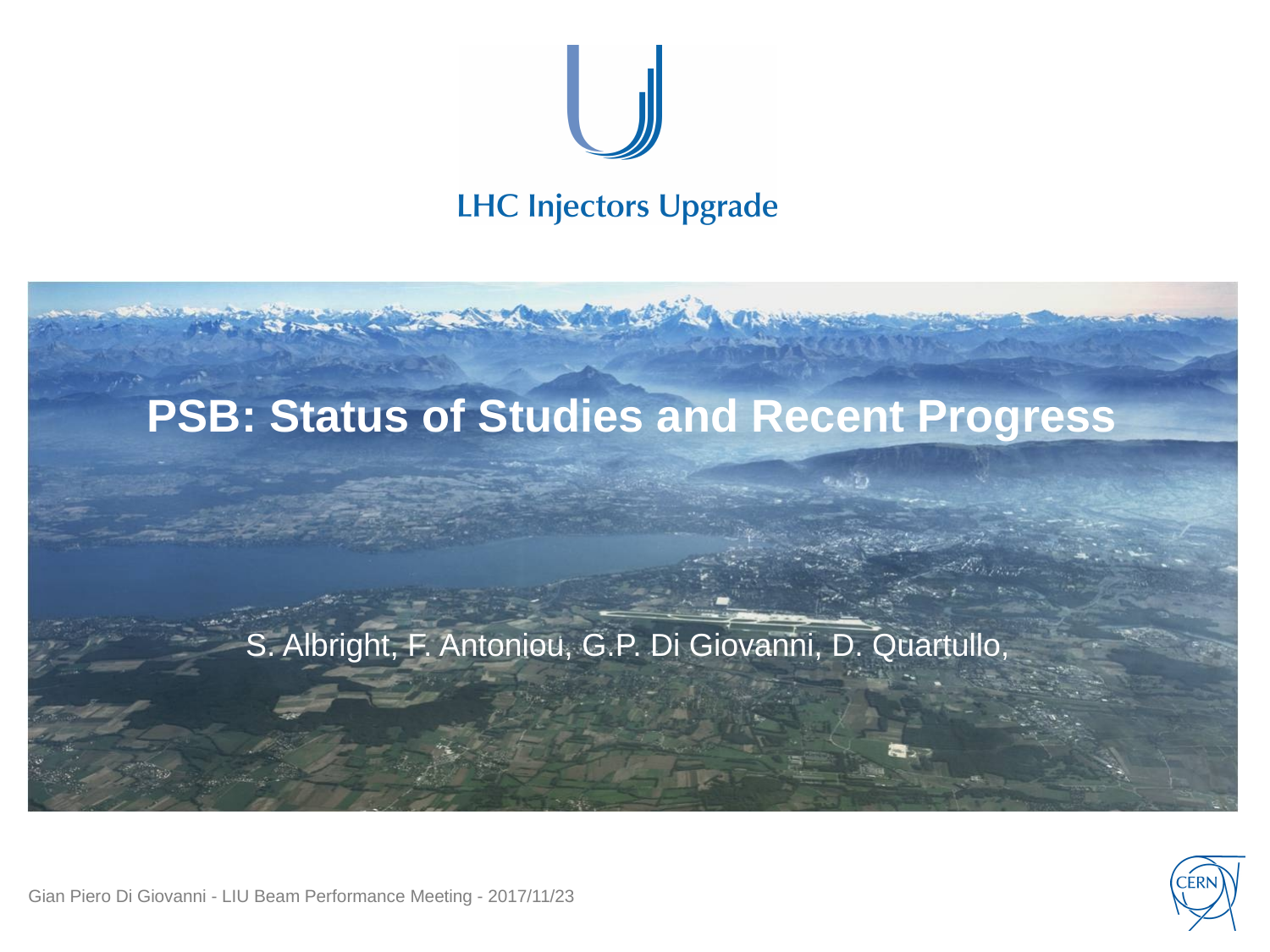

# PSB: Status of Studies and Recent Progress
S. Albright, F. Antoniou, G.P. Di Giovanni, D. Quartullo,
Gian Piero Di Giovanni - LIU Beam Performance Meeting - 2017/11/23